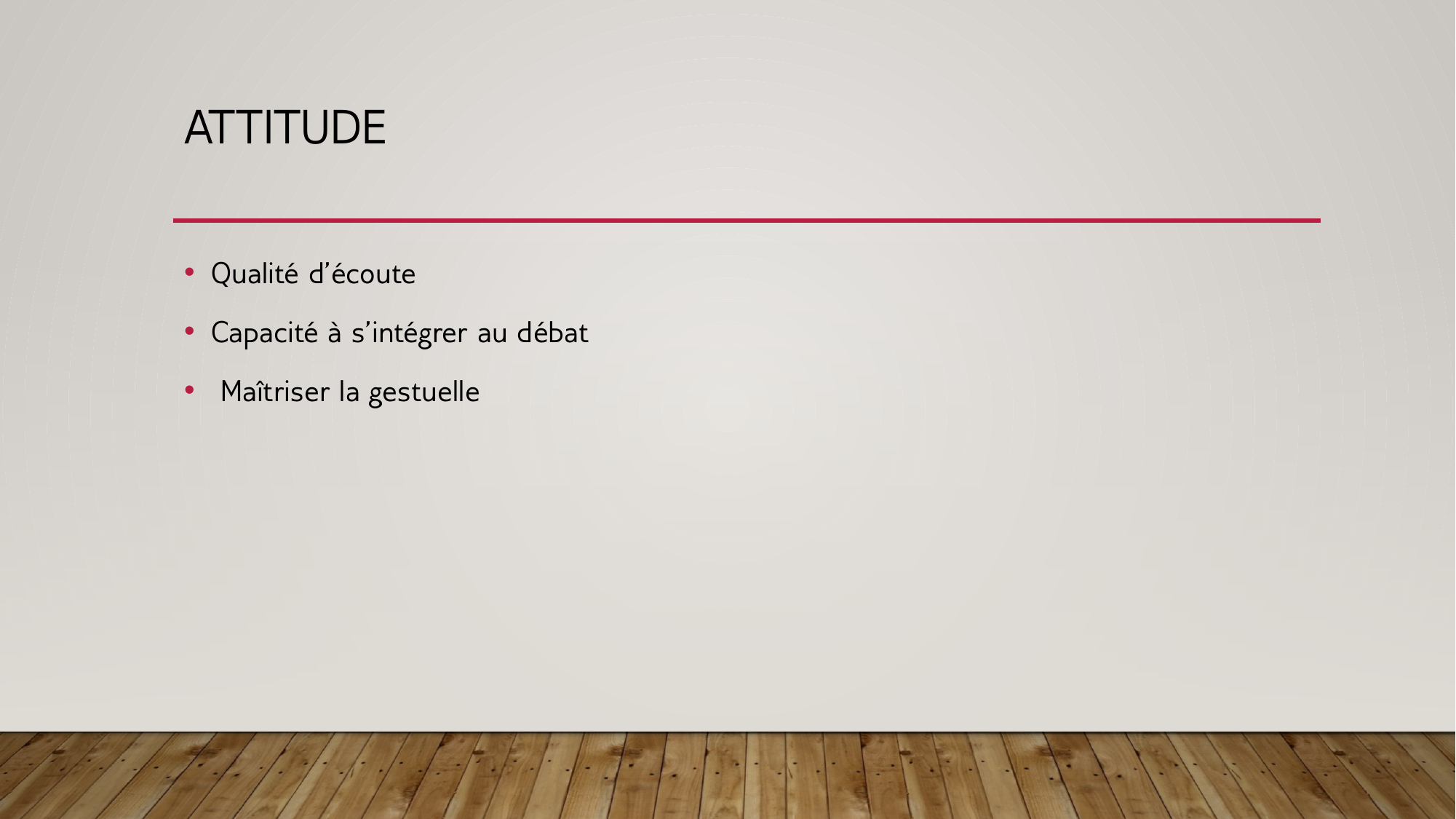

# Attitude
Qualité d’écoute
Capacité à s’intégrer au débat
 Maîtriser la gestuelle